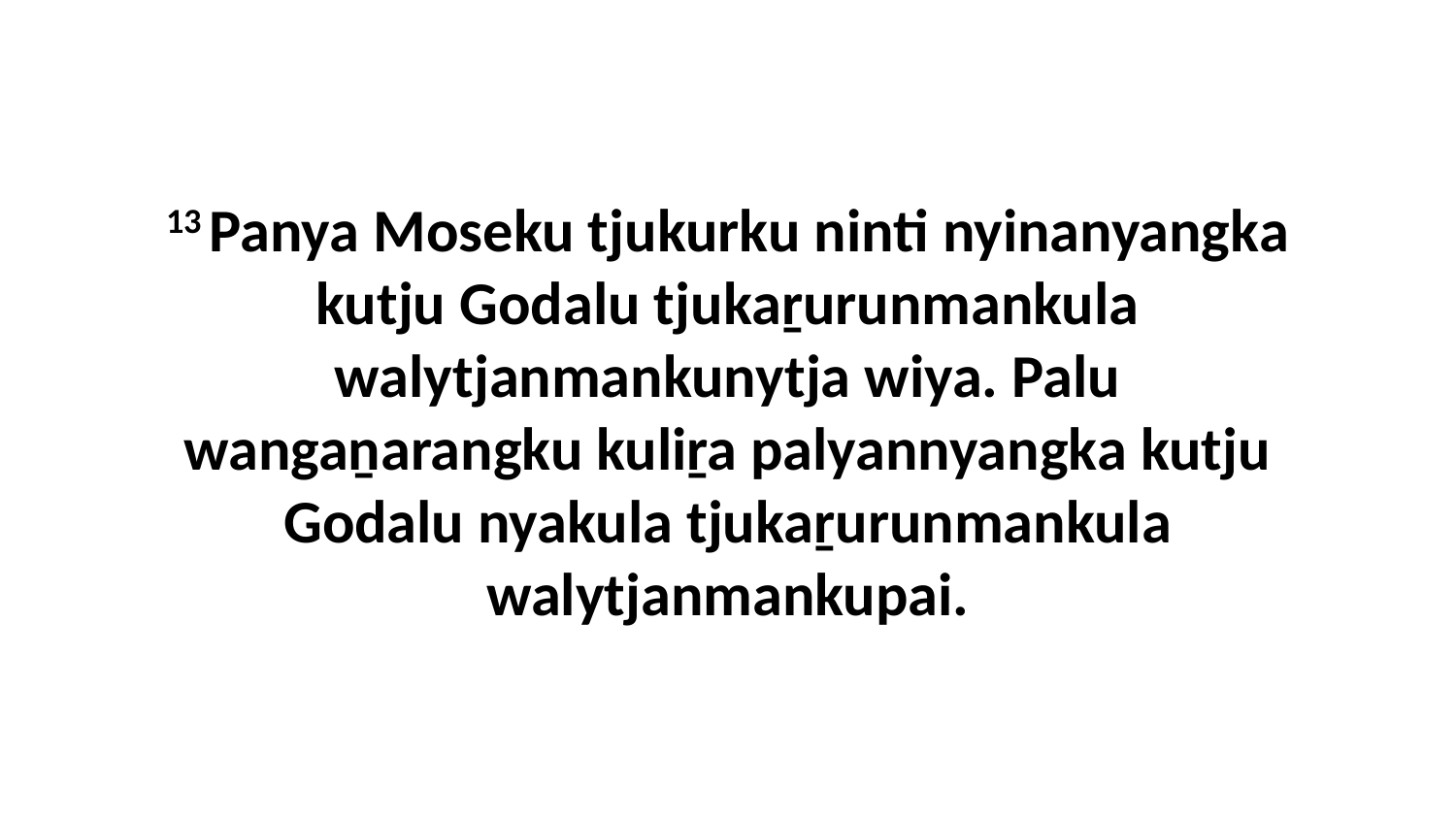

13 Panya Moseku tjukurku ninti nyinanyangka kutju Godalu tjukaṟurunmankula walytjanmankunytja wiya. Palu wangaṉarangku kuliṟa palyannyangka kutju Godalu nyakula tjukaṟurunmankula walytjanmankupai.